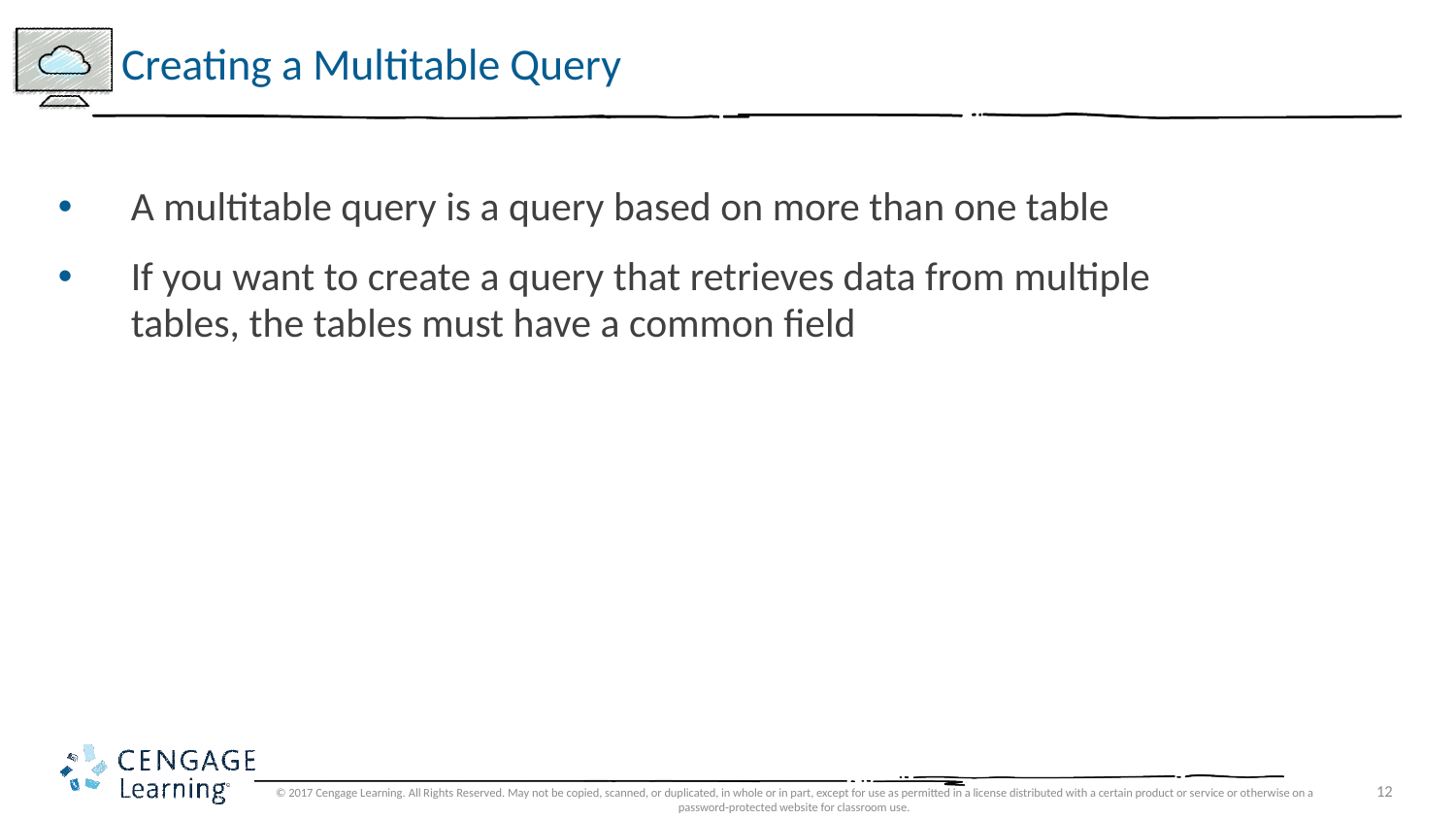

# Creating a Multitable Query
A multitable query is a query based on more than one table
If you want to create a query that retrieves data from multiple
tables, the tables must have a common field
© 2017 Cengage Learning. All Rights Reserved. May not be copied, scanned, or duplicated, in whole or in part, except for use as permitted in a license distributed with a certain product or service or otherwise on a password-protected website for classroom use.